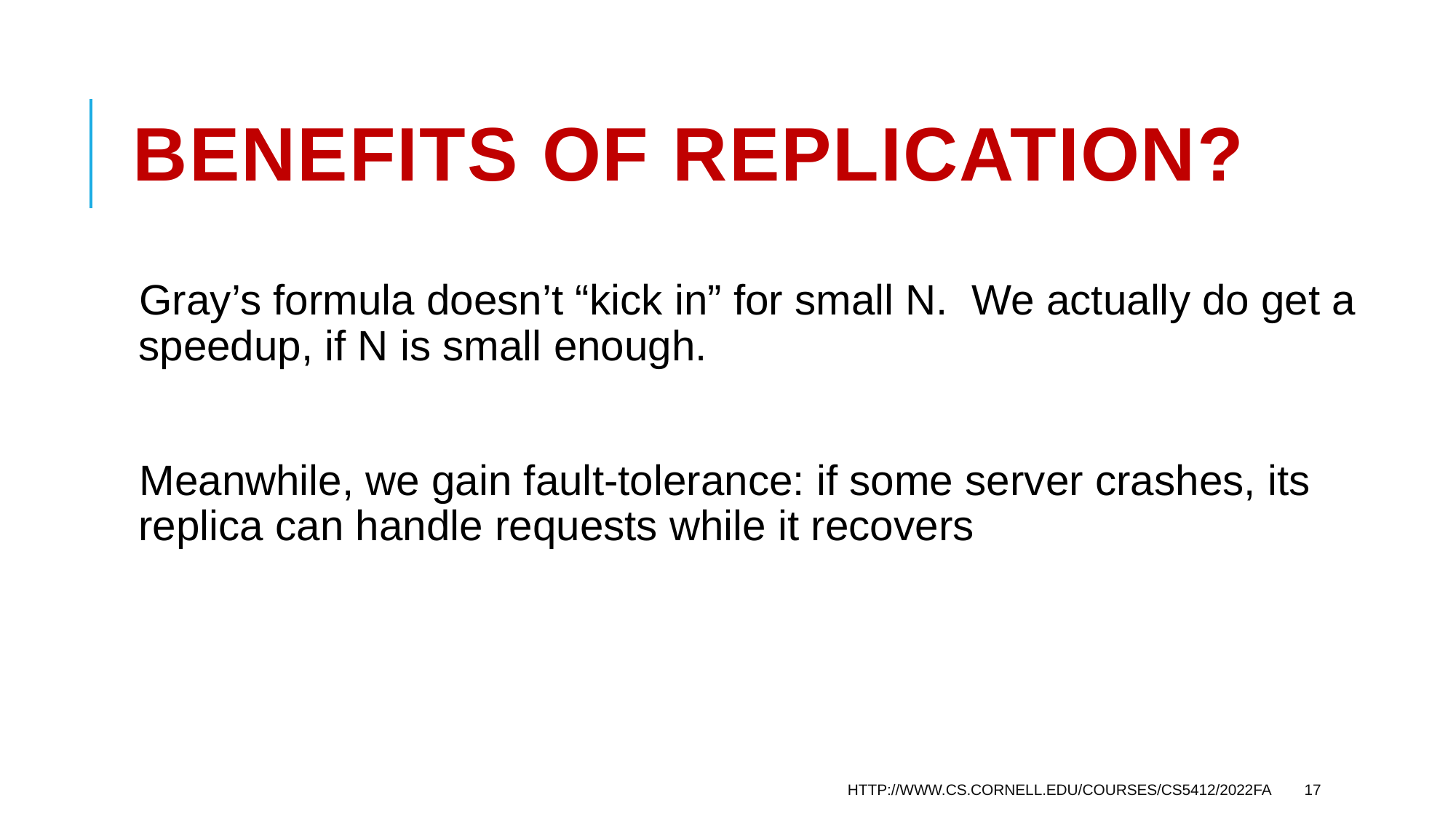

# Benefits of replication?
Gray’s formula doesn’t “kick in” for small N.  We actually do get a speedup, if N is small enough.

Meanwhile, we gain fault-tolerance: if some server crashes, its replica can handle requests while it recovers
http://www.cs.cornell.edu/courses/cs5412/2022fa
17